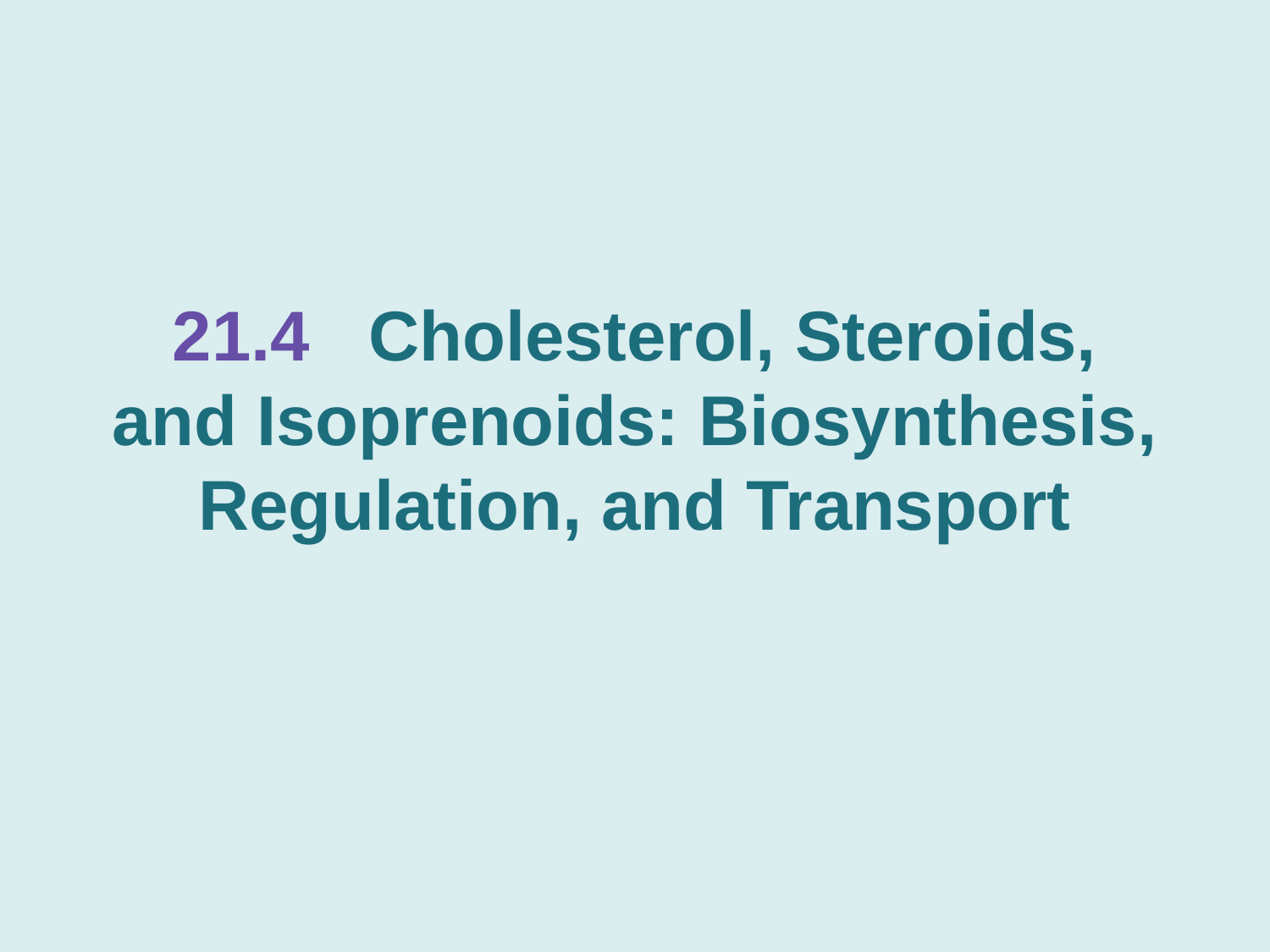

# 21.4   Cholesterol, Steroids, and Isoprenoids: Biosynthesis, Regulation, and Transport